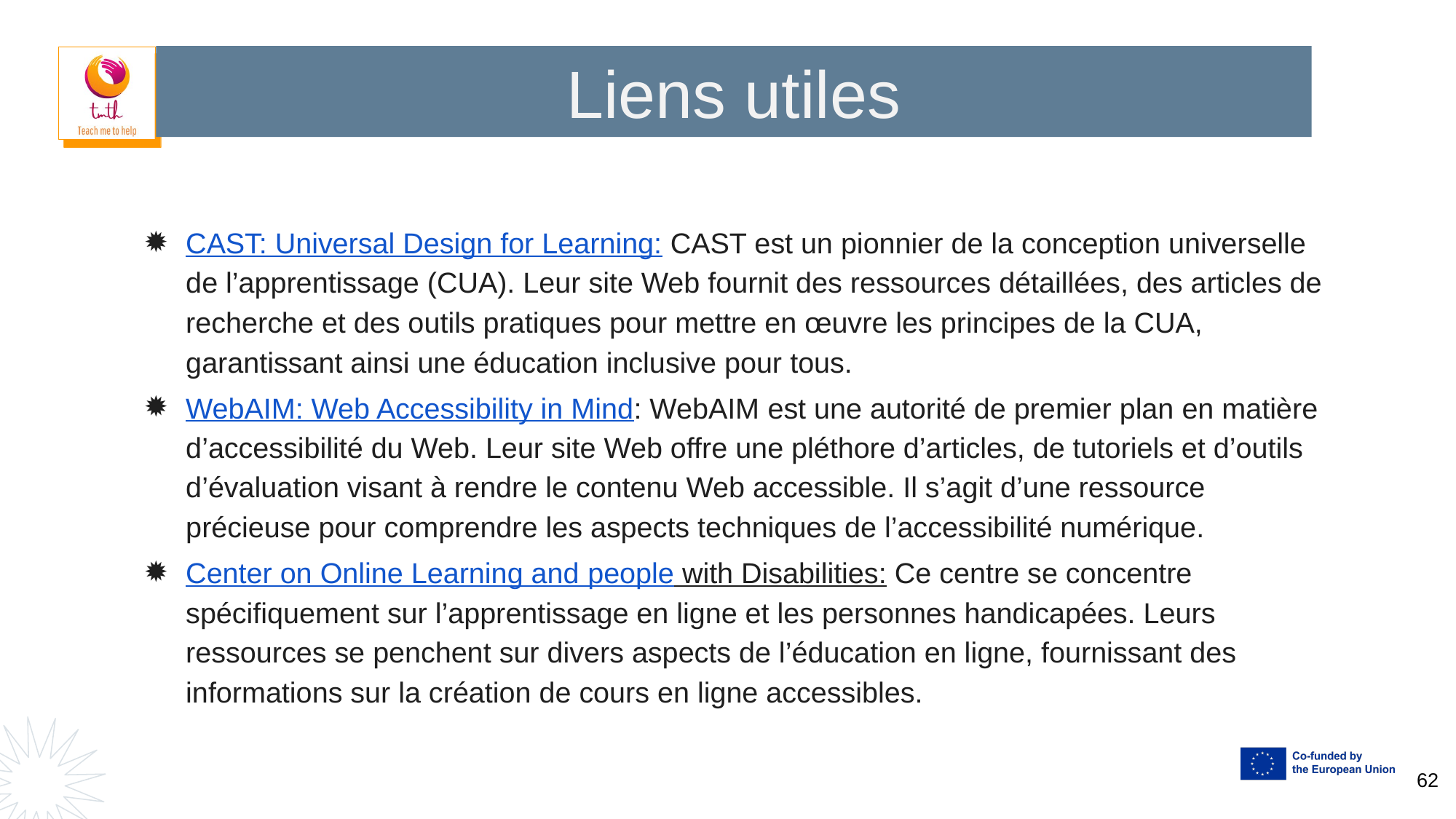

Liens utiles
CAST: Universal Design for Learning: CAST est un pionnier de la conception universelle de l’apprentissage (CUA). Leur site Web fournit des ressources détaillées, des articles de recherche et des outils pratiques pour mettre en œuvre les principes de la CUA, garantissant ainsi une éducation inclusive pour tous.
WebAIM: Web Accessibility in Mind: WebAIM est une autorité de premier plan en matière d’accessibilité du Web. Leur site Web offre une pléthore d’articles, de tutoriels et d’outils d’évaluation visant à rendre le contenu Web accessible. Il s’agit d’une ressource précieuse pour comprendre les aspects techniques de l’accessibilité numérique.
Center on Online Learning and people with Disabilities: Ce centre se concentre spécifiquement sur l’apprentissage en ligne et les personnes handicapées. Leurs ressources se penchent sur divers aspects de l’éducation en ligne, fournissant des informations sur la création de cours en ligne accessibles.

62